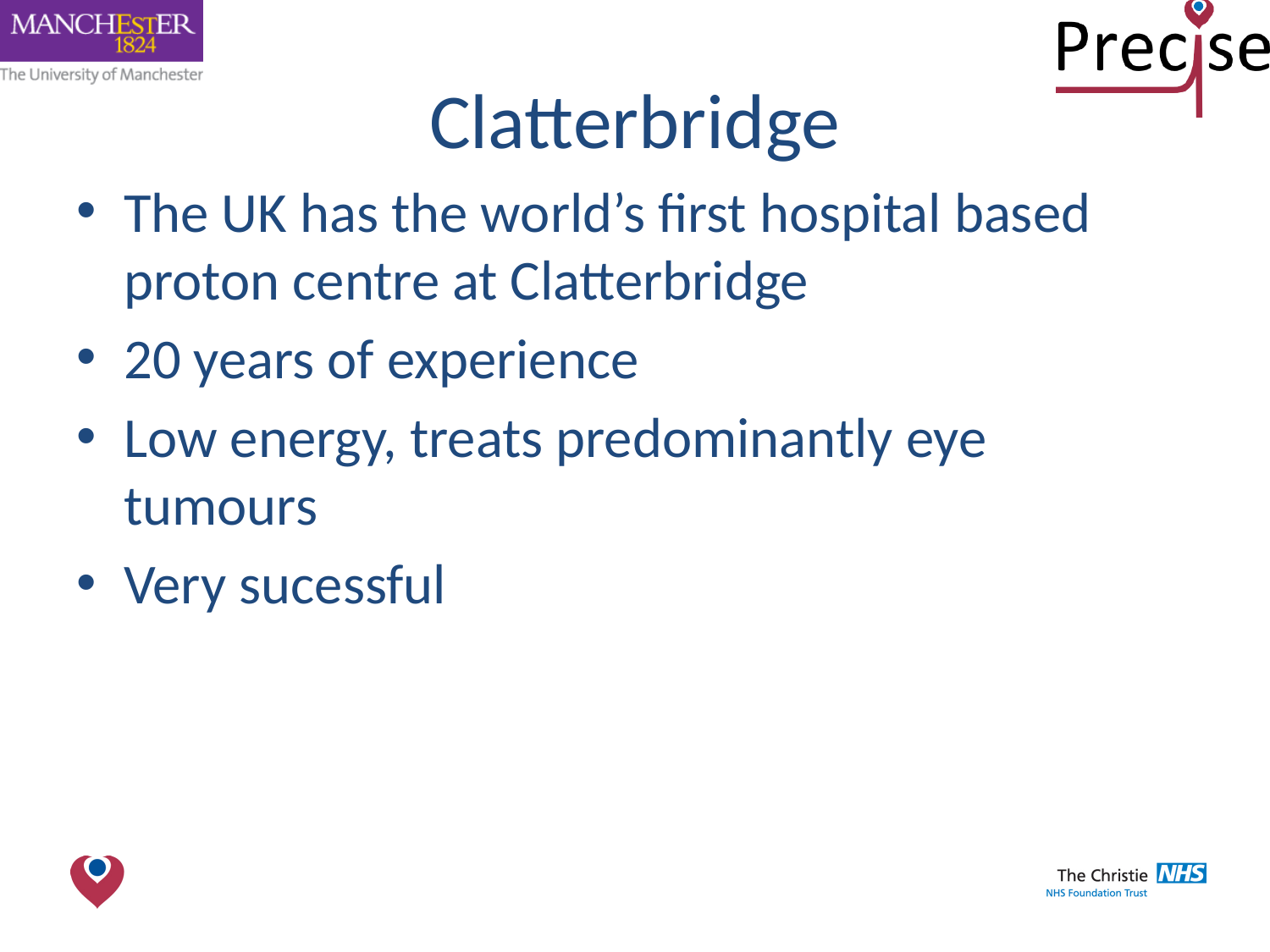

# Clatterbridge
The UK has the world’s first hospital based proton centre at Clatterbridge
20 years of experience
Low energy, treats predominantly eye tumours
Very sucessful